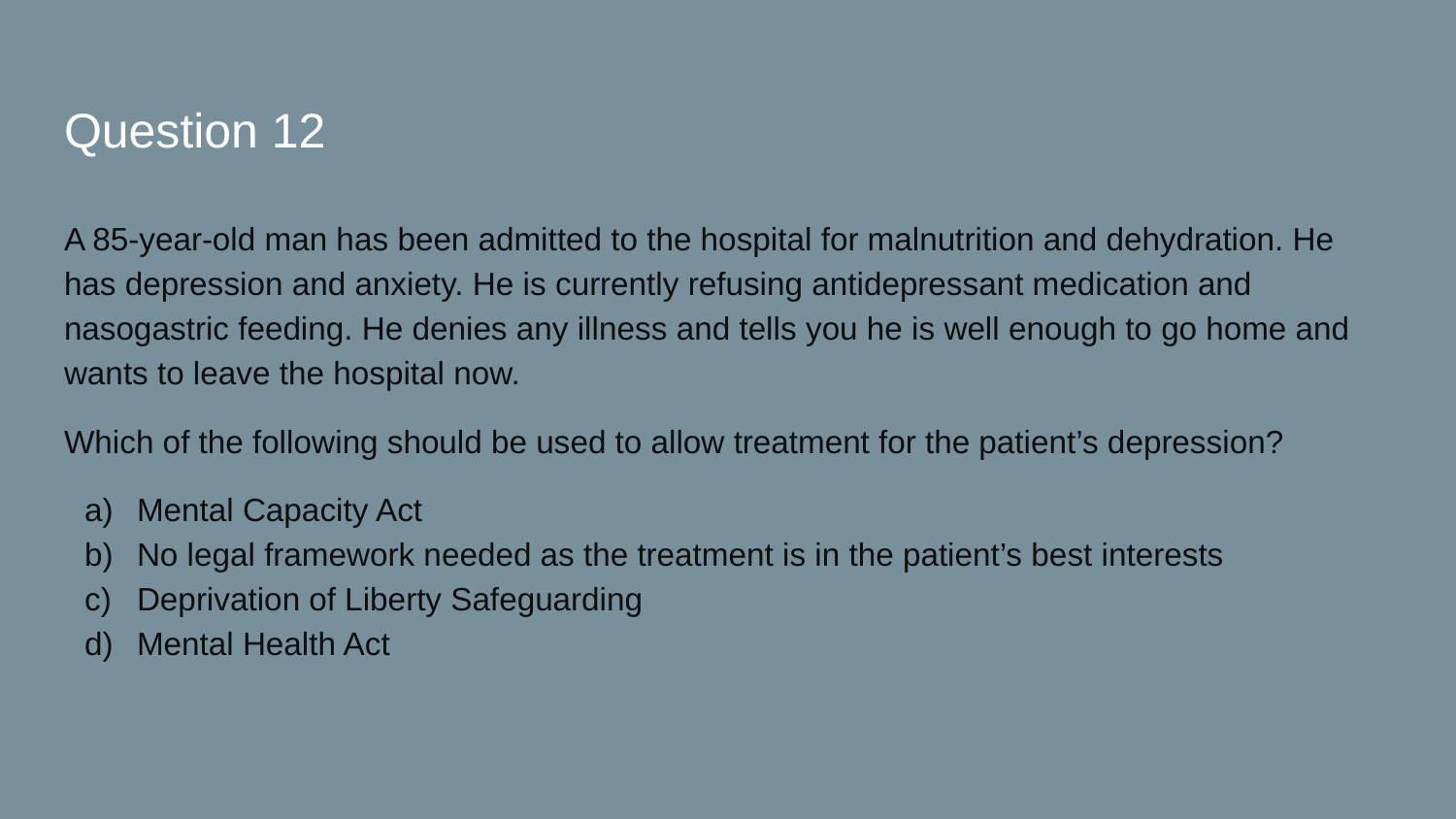

Question 12
A 85-year-old man has been admitted to the hospital for malnutrition and dehydration. He has depression and anxiety. He is currently refusing antidepressant medication and nasogastric feeding. He denies any illness and tells you he is well enough to go home and wants to leave the hospital now.
Which of the following should be used to allow treatment for the patient’s depression?
Mental Capacity Act
No legal framework needed as the treatment is in the patient’s best interests
Deprivation of Liberty Safeguarding
Mental Health Act